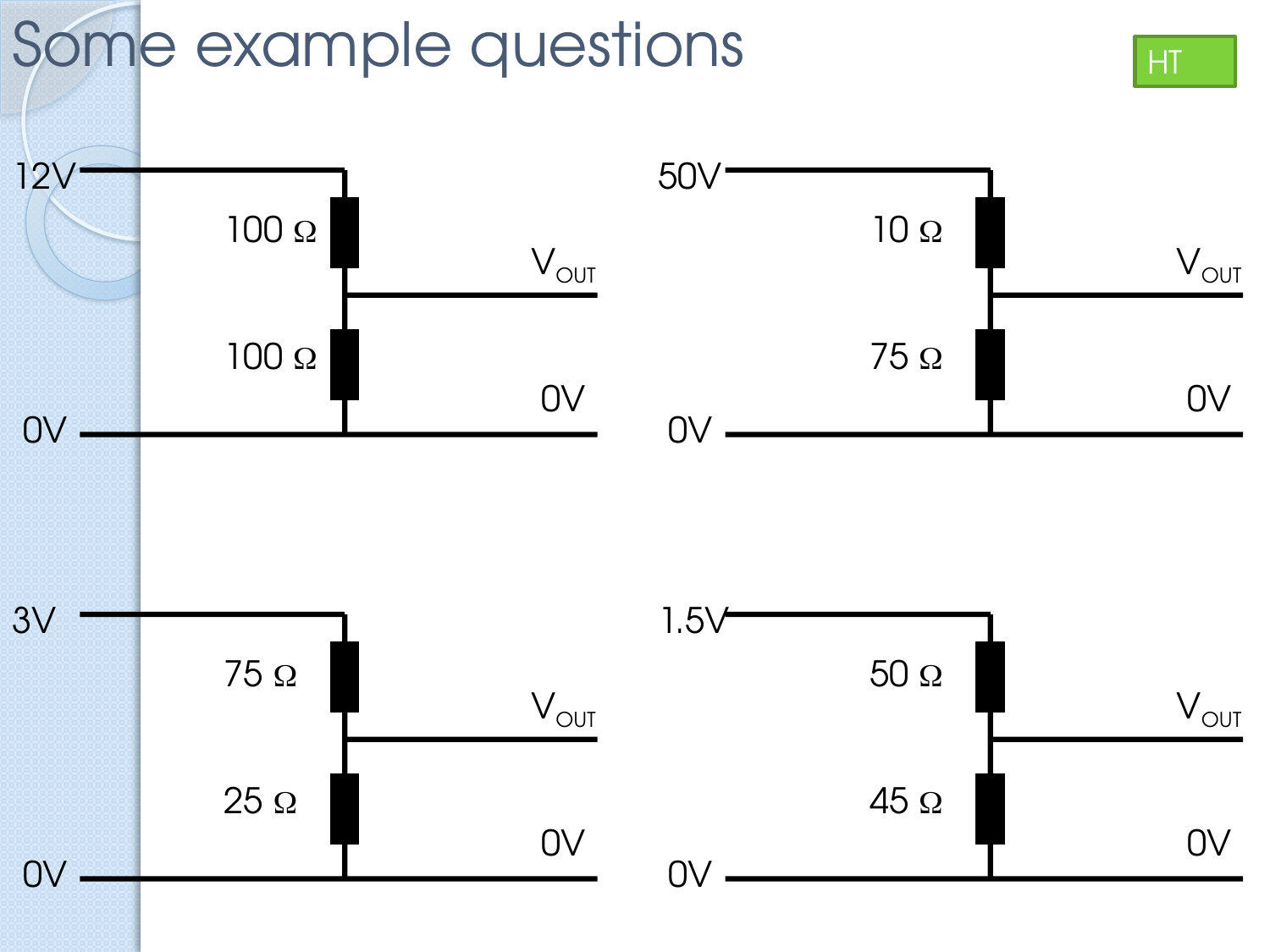

# Some example questions
HT
12V

100 Ω
VOUT

100 Ω

0V
0V

50V

10 Ω
VOUT

75 Ω

0V
0V

3V

75 Ω
VOUT

25 Ω

0V
0V

1.5V

50 Ω
VOUT

45 Ω

0V
0V